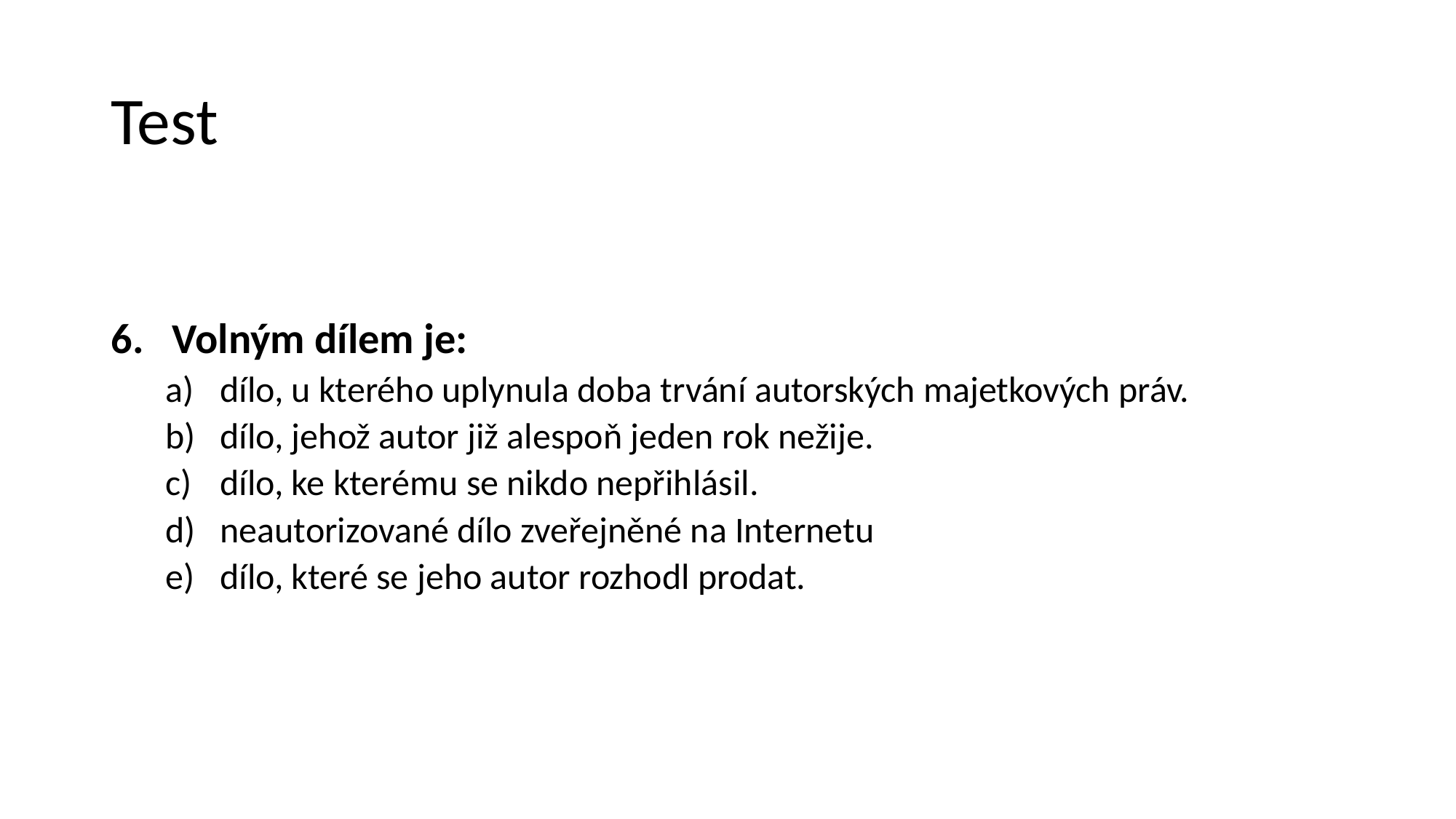

# Test
Volným dílem je:
dílo, u kterého uplynula doba trvání autorských majetkových práv.
dílo, jehož autor již alespoň jeden rok nežije.
dílo, ke kterému se nikdo nepřihlásil.
neautorizované dílo zveřejněné na Internetu
dílo, které se jeho autor rozhodl prodat.